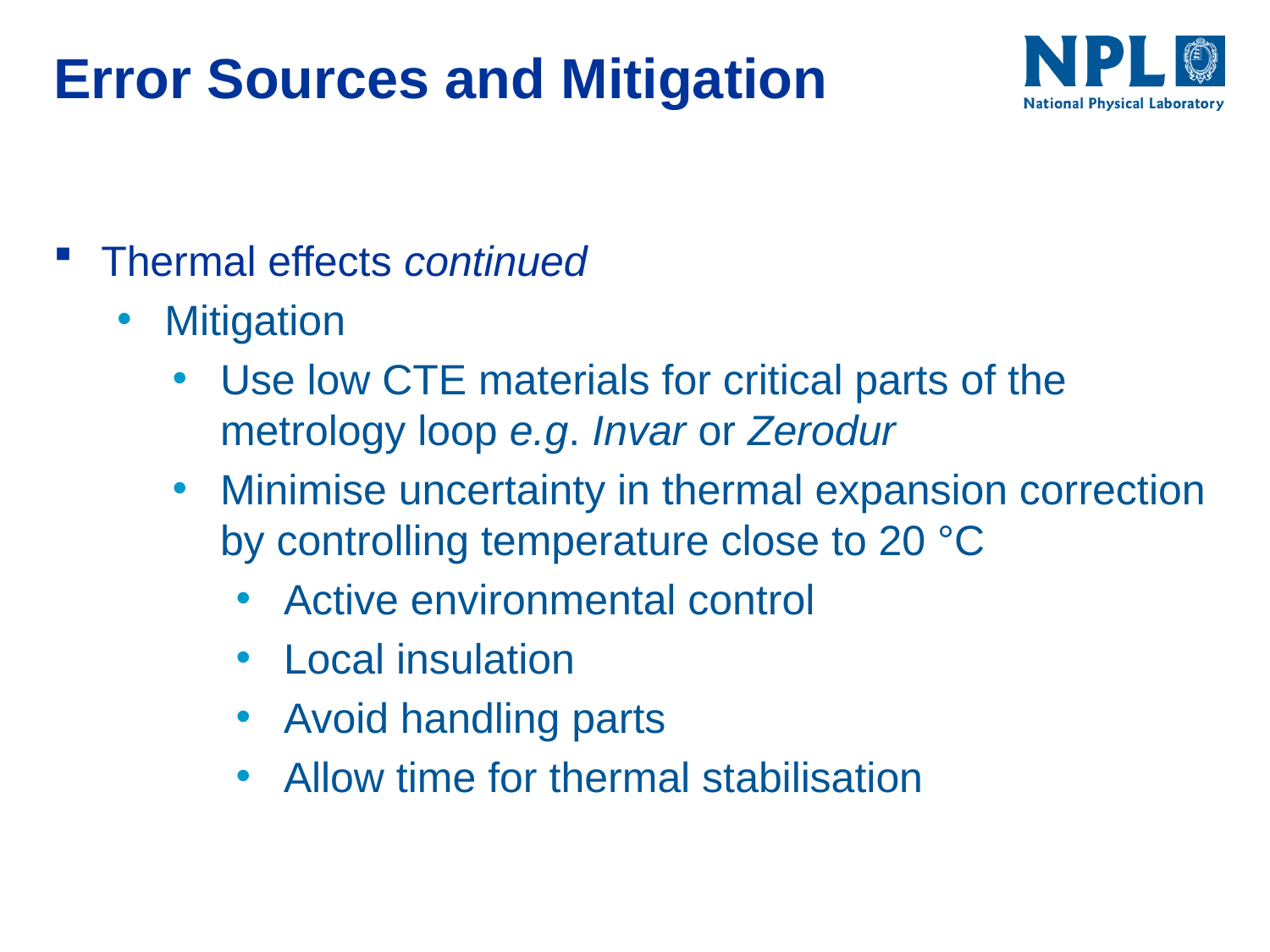

# Error Sources and Mitigation
Thermal effects continued
Mitigation
Use low CTE materials for critical parts of the metrology loop e.g. Invar or Zerodur
Minimise uncertainty in thermal expansion correction by controlling temperature close to 20 °C
Active environmental control
Local insulation
Avoid handling parts
Allow time for thermal stabilisation